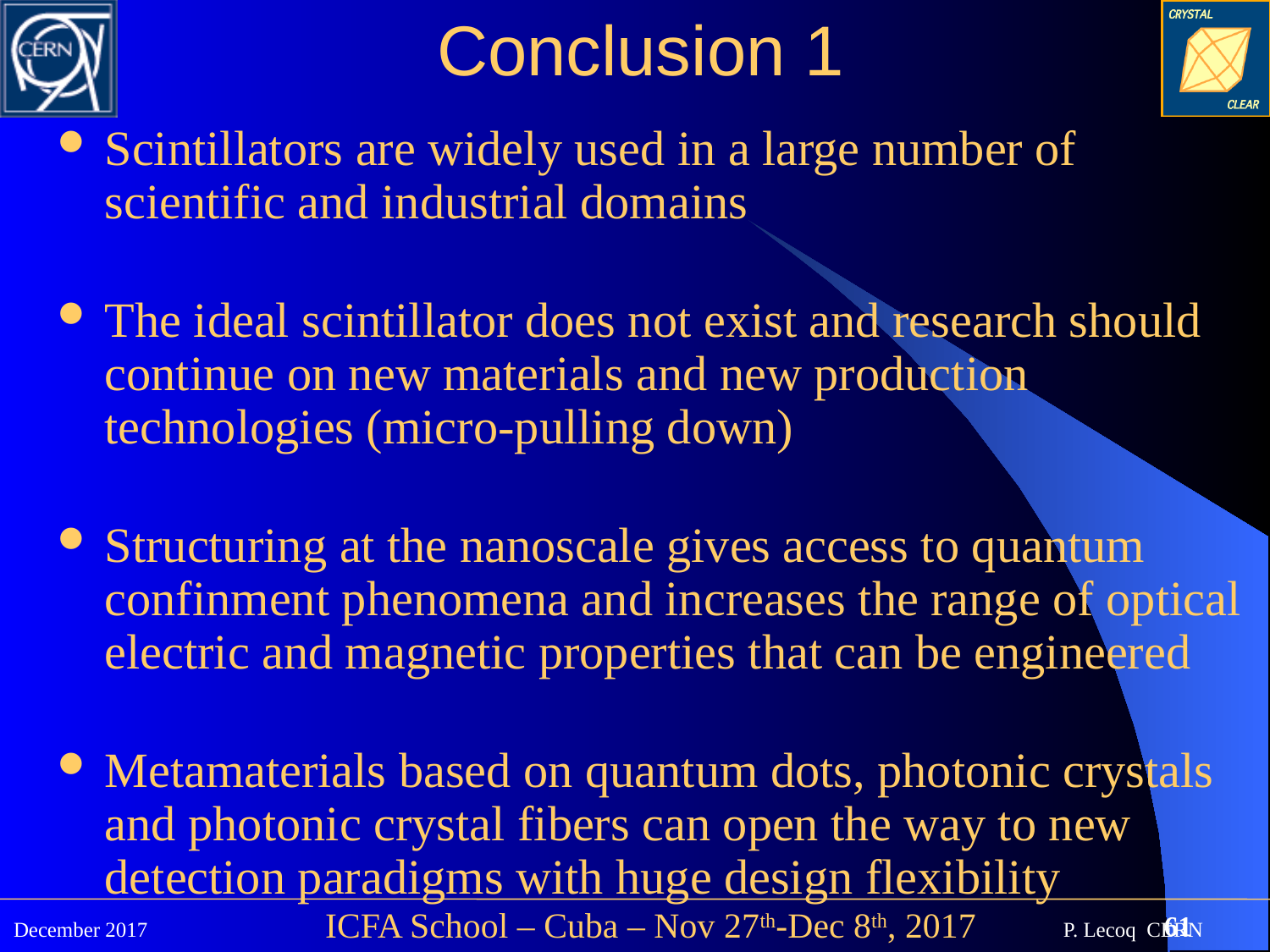

# Conclusion 1
Scintillators are widely used in a large number of scientific and industrial domains

The ideal scintillator does not exist and research should continue on new materials and new production technologies (micro-pulling down)

Structuring at the nanoscale gives access to quantum confinment phenomena and increases the range of optical electric and magnetic properties that can be engineered

Metamaterials based on quantum dots, photonic crystals and photonic crystal fibers can open the way to new detection paradigms with huge design flexibility